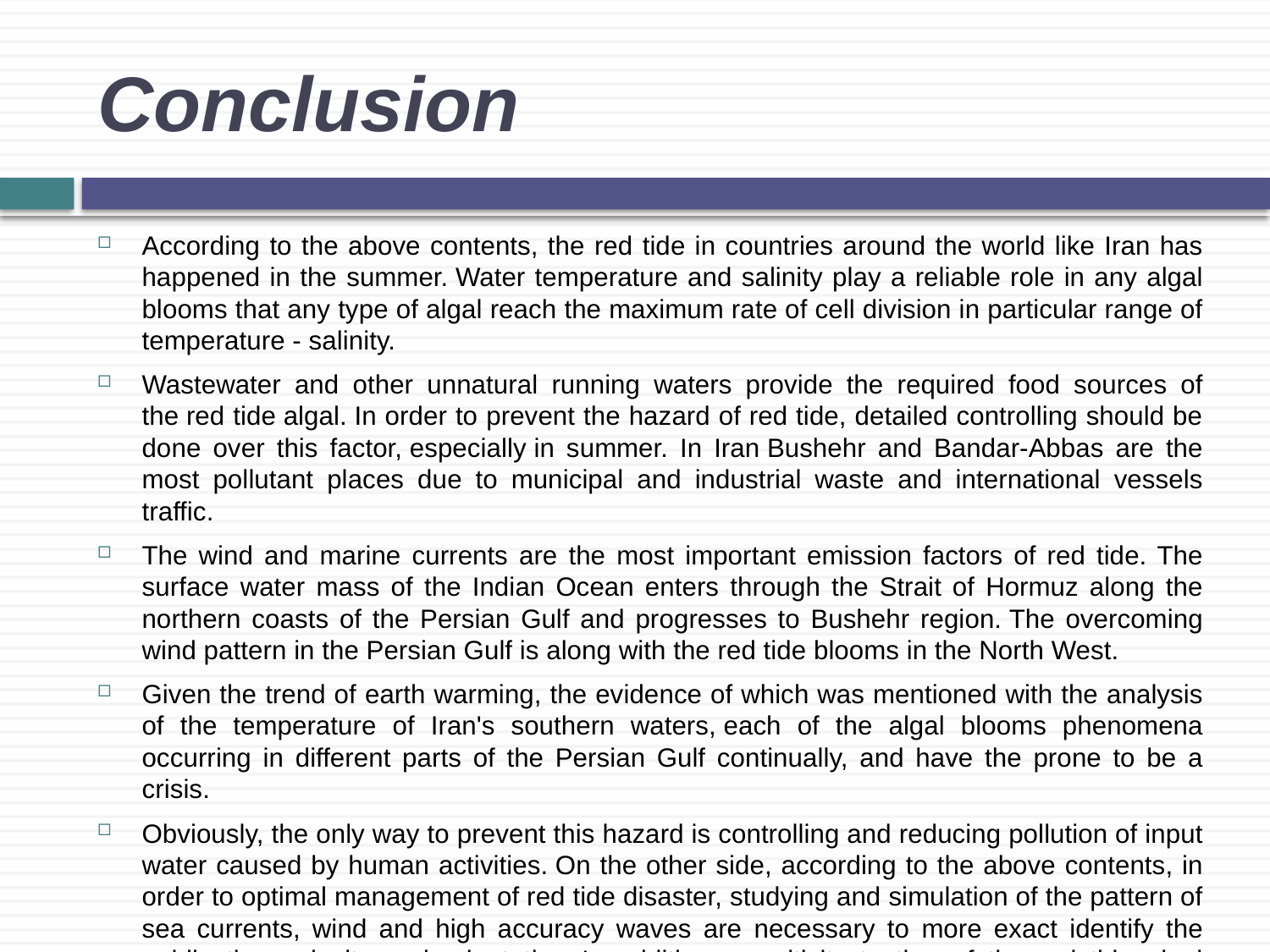

# Conclusion
According to the above contents, the red tide in countries around the world like Iran has happened in the summer. Water temperature and salinity play a reliable role in any algal blooms that any type of algal reach the maximum rate of cell division in particular range of temperature - salinity.
Wastewater and other unnatural running waters provide the required food sources of the red tide algal. In order to prevent the hazard of red tide, detailed controlling should be done over this factor, especially in summer. In Iran Bushehr and Bandar-Abbas are the most pollutant places due to municipal and industrial waste and international vessels traffic.
The wind and marine currents are the most important emission factors of red tide. The surface water mass of the Indian Ocean enters through the Strait of Hormuz along the northern coasts of the Persian Gulf and progresses to Bushehr region. The overcoming wind pattern in the Persian Gulf is along with the red tide blooms in the North West.
Given the trend of earth warming, the evidence of which was mentioned with the analysis of the temperature of Iran's southern waters, each of the algal blooms phenomena occurring in different parts of the Persian Gulf continually, and have the prone to be a crisis.
Obviously, the only way to prevent this hazard is controlling and reducing pollution of input water caused by human activities. On the other side, according to the above contents, in order to optimal management of red tide disaster, studying and simulation of the pattern of sea currents, wind and high accuracy waves are necessary to more exact identify the publication velocity and orientation. In addition, sensitivity testing of the red tide algal should be taken place via the environmental ultra-measurement of temperature - salinity etc. which is being done in the world.